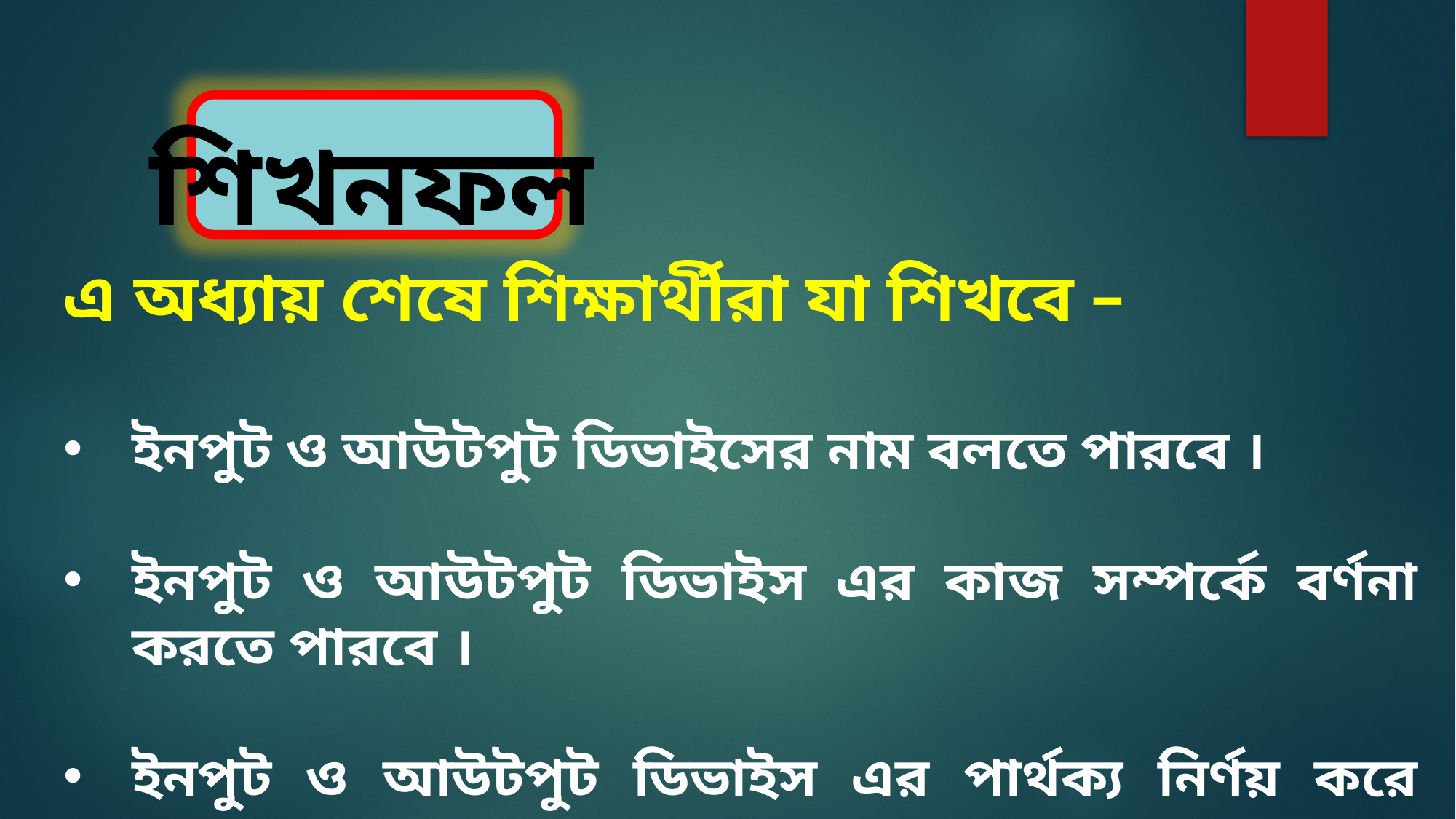

শিখনফল

এ অধ্যায় শেষে শিক্ষার্থীরা যা শিখবে –

ইনপুট ও আউটপুট ডিভাইসের নাম বলতে পারবে ।

ইনপুট ও আউটপুট ডিভাইস এর কাজ সম্পর্কে বর্ণনা করতে পারবে ।

ইনপুট ও আউটপুট ডিভাইস এর পার্থক্য নির্ণয় করে ব্যাখ্যা করতে পারবে ।